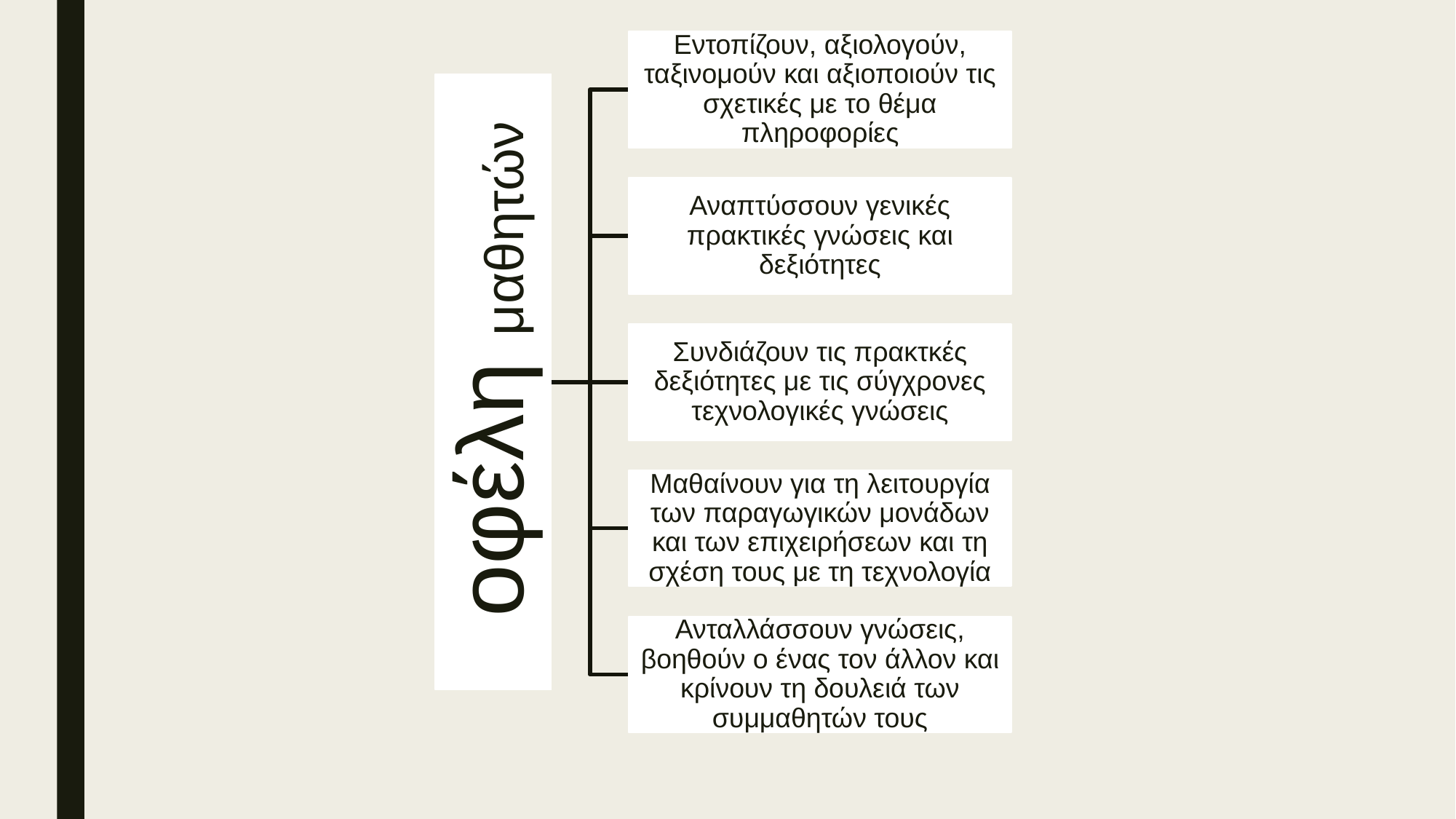

οφέλη μαθητών
Εντοπίζουν, αξιολογούν, ταξινομούν και αξιοποιούν τις σχετικές με το θέμα πληροφορίες
Αναπτύσσουν γενικές πρακτικές γνώσεις και δεξιότητες
Συνδιάζουν τις πρακτκές δεξιότητες με τις σύγχρονες τεχνολογικές γνώσεις
Μαθαίνουν για τη λειτουργία των παραγωγικών μονάδων και των επιχειρήσεων και τη σχέση τους με τη τεχνολογία
Ανταλλάσσουν γνώσεις, βοηθούν ο ένας τον άλλον και κρίνουν τη δουλειά των συμμαθητών τους